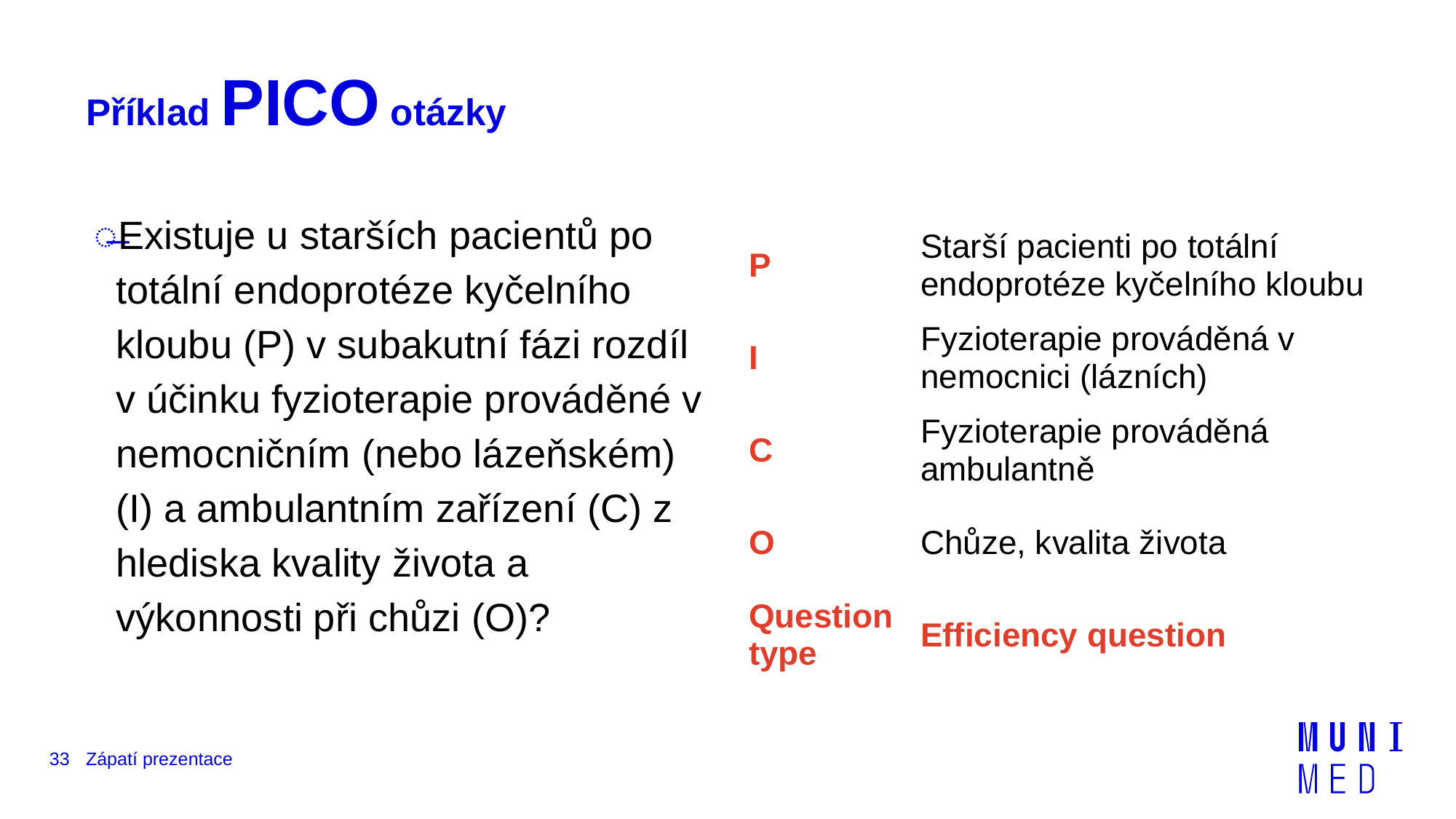

# Příklad PICO otázky
Existuje u starších pacientů po totální endoprotéze kyčelního kloubu (P) v subakutní fázi rozdíl v účinku fyzioterapie prováděné v nemocničním (nebo lázeňském) (I) a ambulantním zařízení (C) z hlediska kvality života a výkonnosti při chůzi (O)?

| P | Starší pacienti po totální endoprotéze kyčelního kloubu |
| --- | --- |
| I | Fyzioterapie prováděná v nemocnici (lázních) |
| C | Fyzioterapie prováděná ambulantně |
| O | Chůze, kvalita života |
| Question type | Efficiency question |
33
Zápatí prezentace